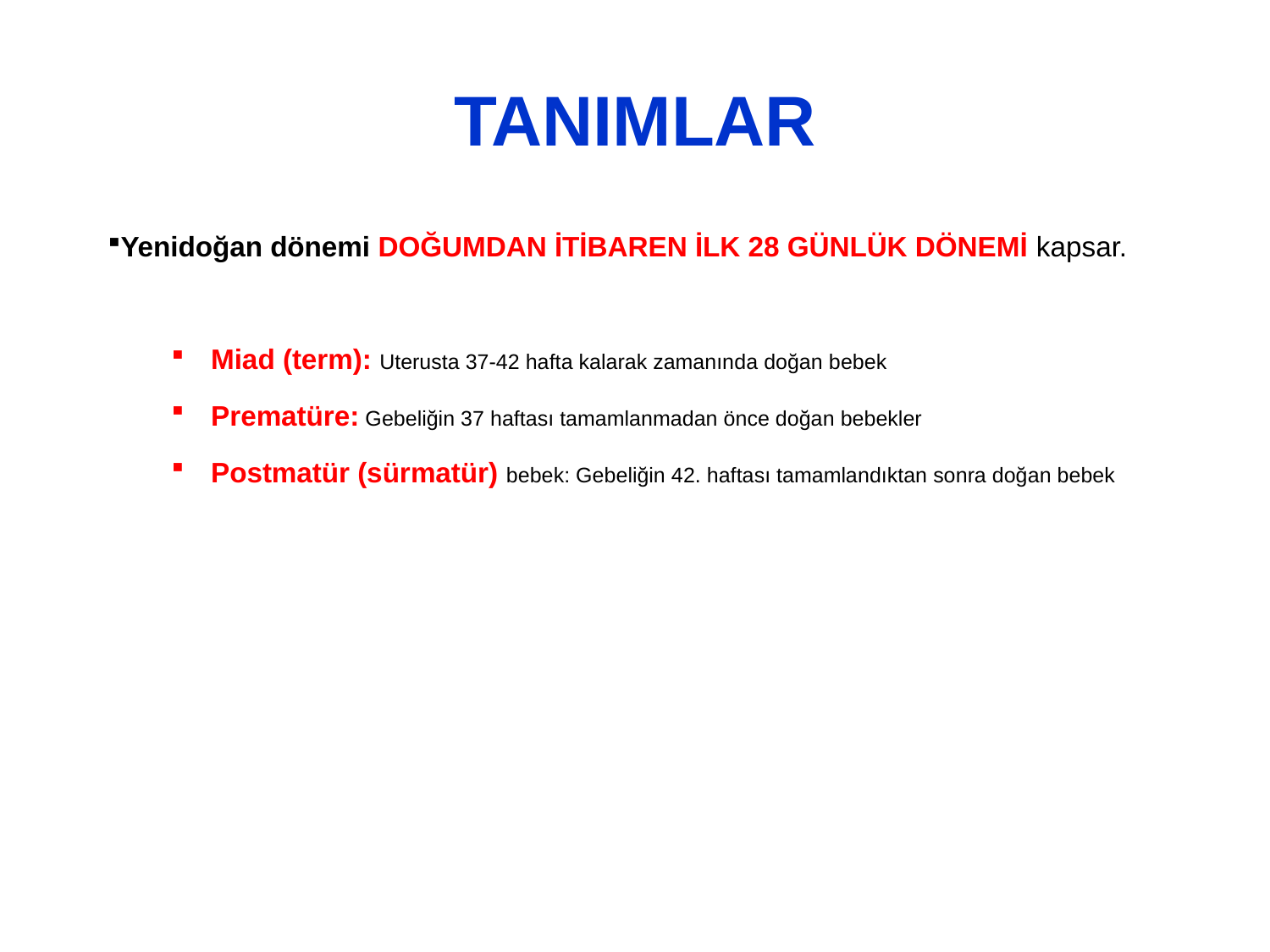

# TANIMLAR

Yenidoğan dönemi DOĞUMDAN İTİBAREN İLK 28 GÜNLÜK DÖNEMİ kapsar.

Miad (term): Uterusta 37-42 hafta kalarak zamanında doğan bebek
Prematüre: Gebeliğin 37 haftası tamamlanmadan önce doğan bebekler
Postmatür (sürmatür) bebek: Gebeliğin 42. haftası tamamlandıktan sonra doğan bebek